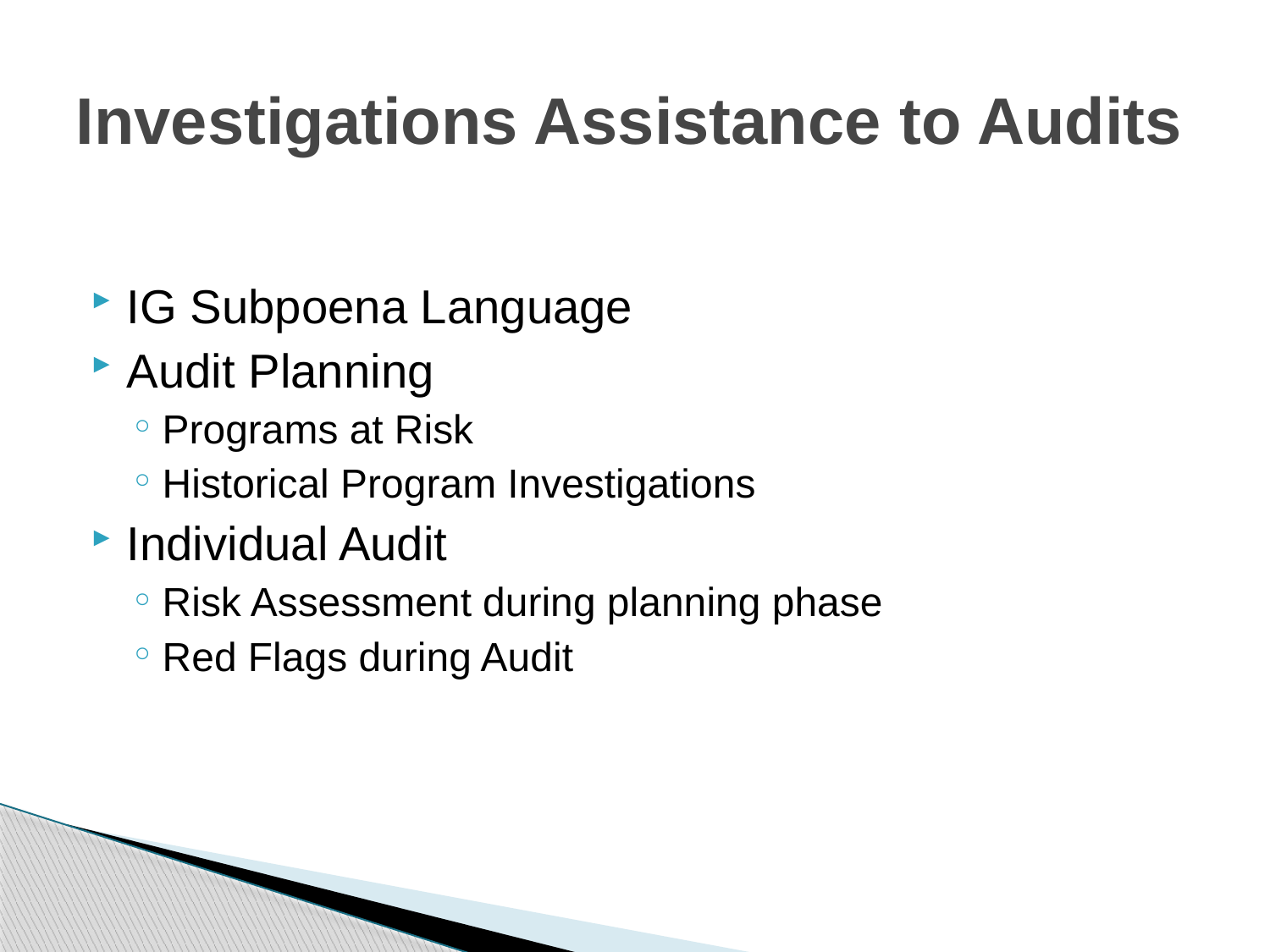

# Investigations Assistance to Audits

IG Subpoena Language
Audit Planning
Programs at Risk
Historical Program Investigations
Individual Audit
Risk Assessment during planning phase
Red Flags during Audit